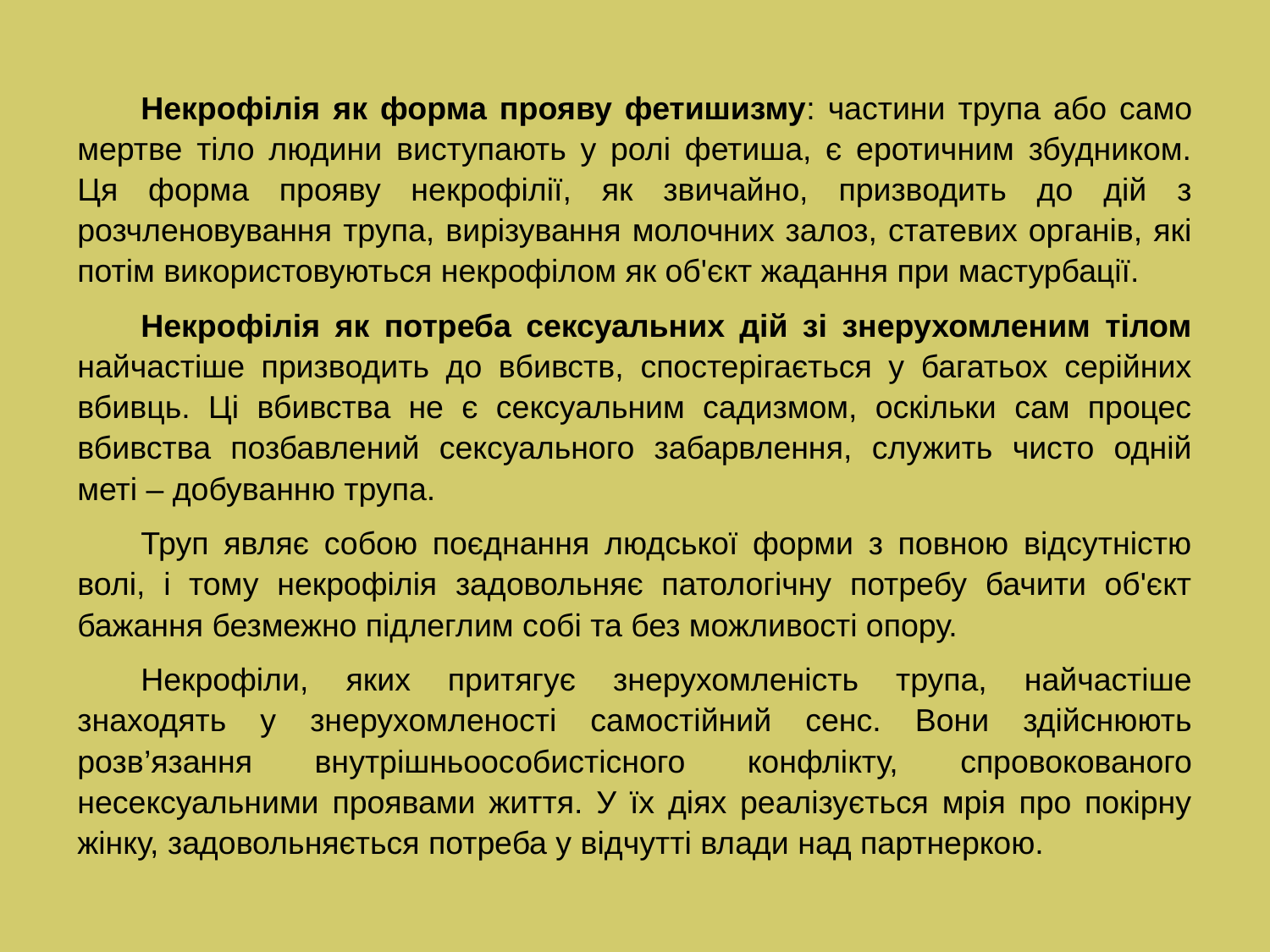

Некрофілія як форма прояву фетишизму: частини трупа або само мертве тіло людини виступають у ролі фетиша, є еротичним збудником. Ця форма прояву некрофілії, як звичайно, призводить до дій з розчленовування трупа, вирізування молочних залоз, статевих органів, які потім використовуються некрофілом як об'єкт жадання при мастурбації.
Некрофілія як потреба сексуальних дій зі знерухомленим тілом найчастіше призводить до вбивств, спостерігається у багатьох серійних вбивць. Ці вбивства не є сексуальним садизмом, оскільки сам процес вбивства позбавлений сексуального забарвлення, служить чисто одній меті – добуванню трупа.
Труп являє собою поєднання людської форми з повною відсутністю волі, і тому некрофілія задовольняє патологічну потребу бачити об'єкт бажання безмежно підлеглим собі та без можливості опору.
Некрофіли, яких притягує знерухомленість трупа, найчастіше знаходять у знерухомленості самостійний сенс. Вони здійснюють розв’язання внутрішньоособистісного конфлікту, спровокованого несексуальними проявами життя. У їх діях реалізується мрія про покірну жінку, задовольняється потреба у відчутті влади над партнеркою.